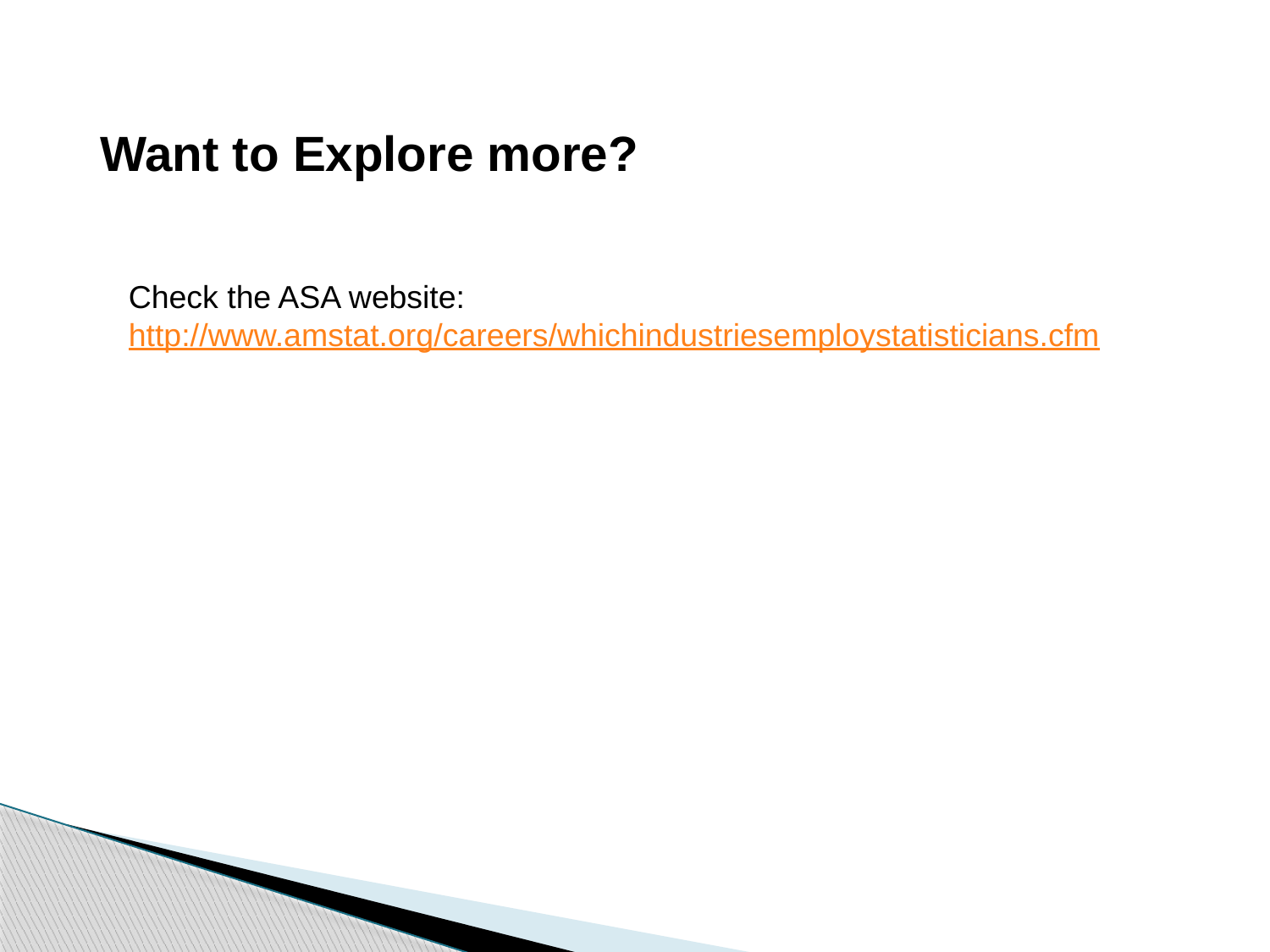

Want to Explore more?
Check the ASA website:
http://www.amstat.org/careers/whichindustriesemploystatisticians.cfm